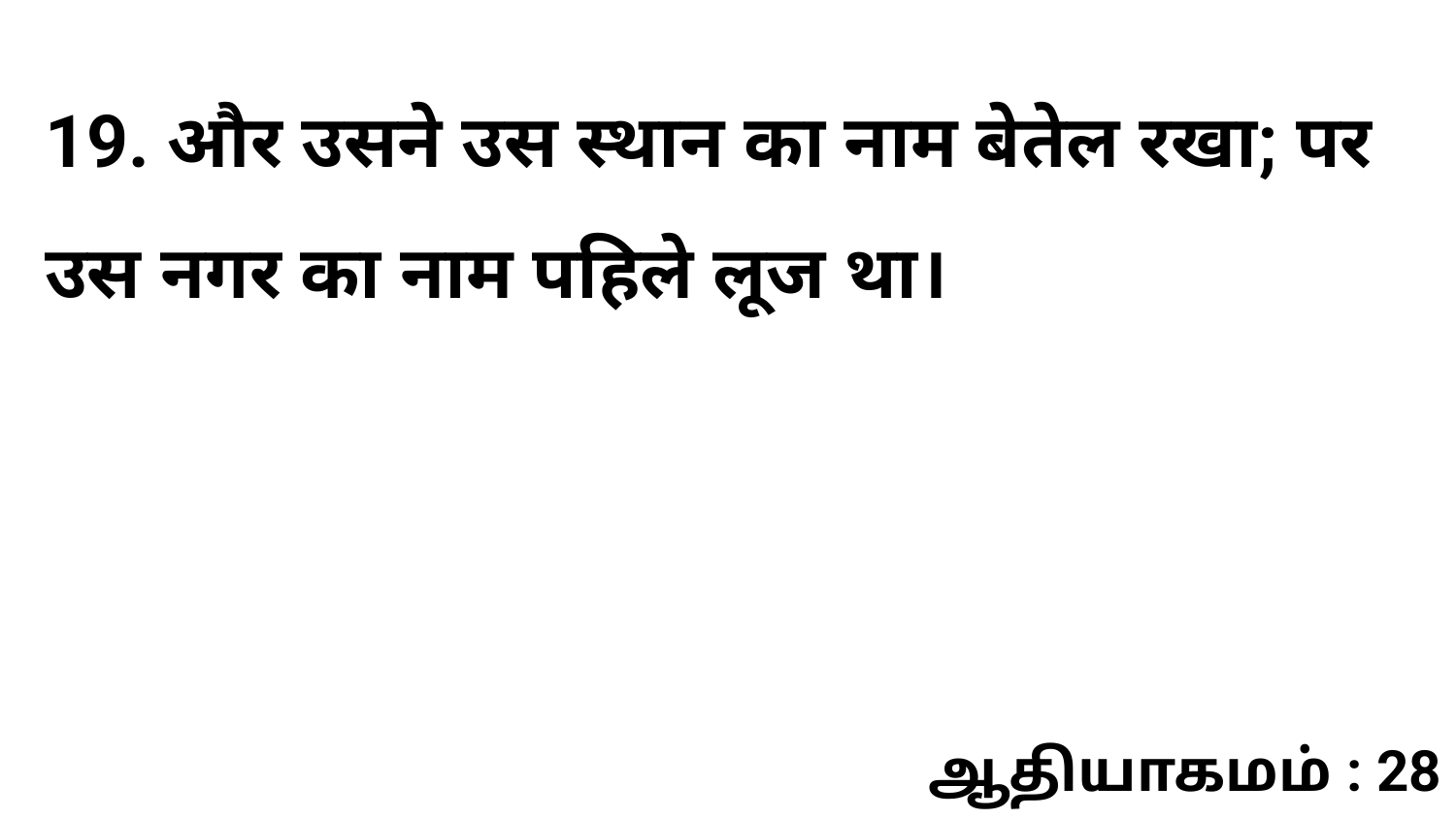

19. और उसने उस स्थान का नाम बेतेल रखा; पर उस नगर का नाम पहिले लूज था।
ஆதியாகமம் : 28